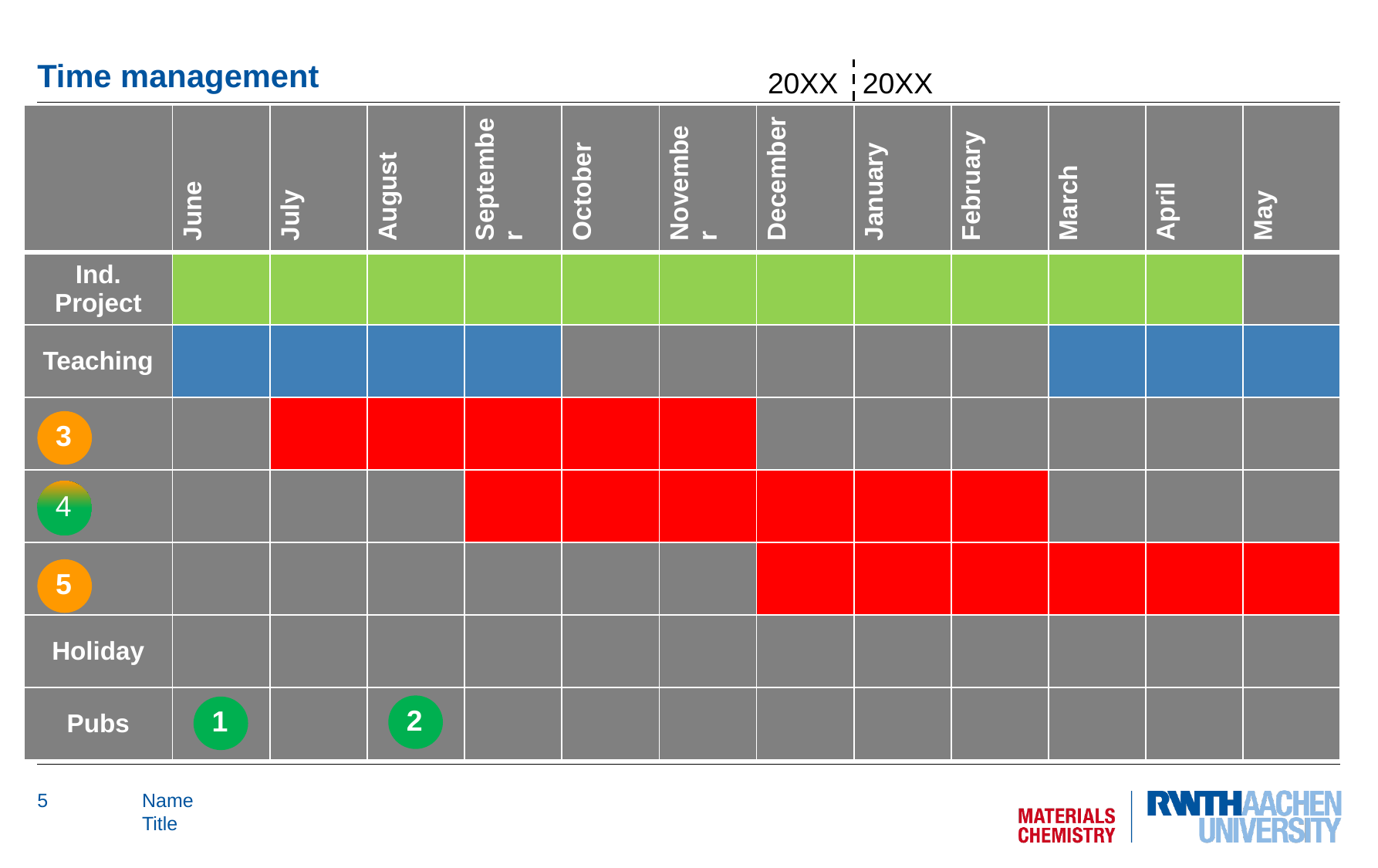

# Time management
20XX
20XX
|  | June | July | August | September | October | November | December | January | February | March | April | May |
| --- | --- | --- | --- | --- | --- | --- | --- | --- | --- | --- | --- | --- |
| Ind. Project |  |  |  |  |  |  |  |  |  |  |  |  |
| Teaching |  |  |  |  |  |  |  |  |  |  |  |  |
|  |  |  |  |  |  |  |  |  |  |  |  |  |
|  |  |  |  |  |  |  |  |  |  |  |  |  |
|  |  |  |  |  |  |  |  |  |  |  |  |  |
| Holiday |  |  |  |  |  |  |  |  |  |  |  |  |
| Pubs |  |  |  |  |  |  |  |  |  |  |  |  |

3

4

5

2

1